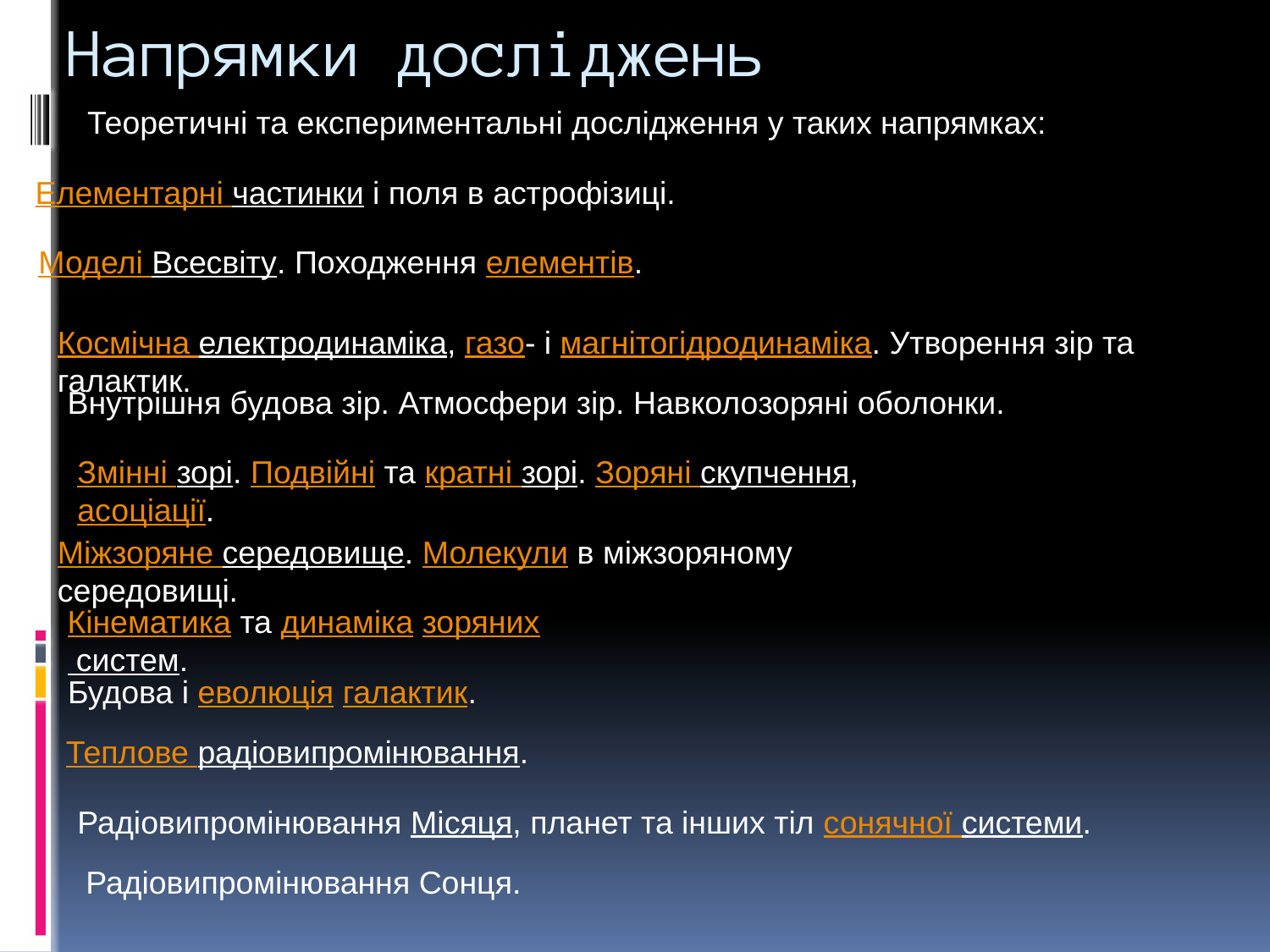

# Напрямки досліджень
Теоретичні та експериментальні дослідження у таких напрямках:
Елементарні частинки і поля в астрофізиці.
Моделі Всесвіту. Походження елементів.
Космічна електродинаміка, газо- і магнітогідродинаміка. Утворення зір та галактик.
Внутрішня будова зір. Атмосфери зір. Навколозоряні оболонки.
Змінні зорі. Подвійні та кратні зорі. Зоряні скупчення, асоціації.
Міжзоряне середовище. Молекули в міжзоряному середовищі.
Кінематика та динаміка зоряних систем.
Будова і еволюція галактик.
Теплове радіовипромінювання.
Радіовипромінювання Місяця, планет та інших тіл сонячної системи.
Радіовипромінювання Сонця.